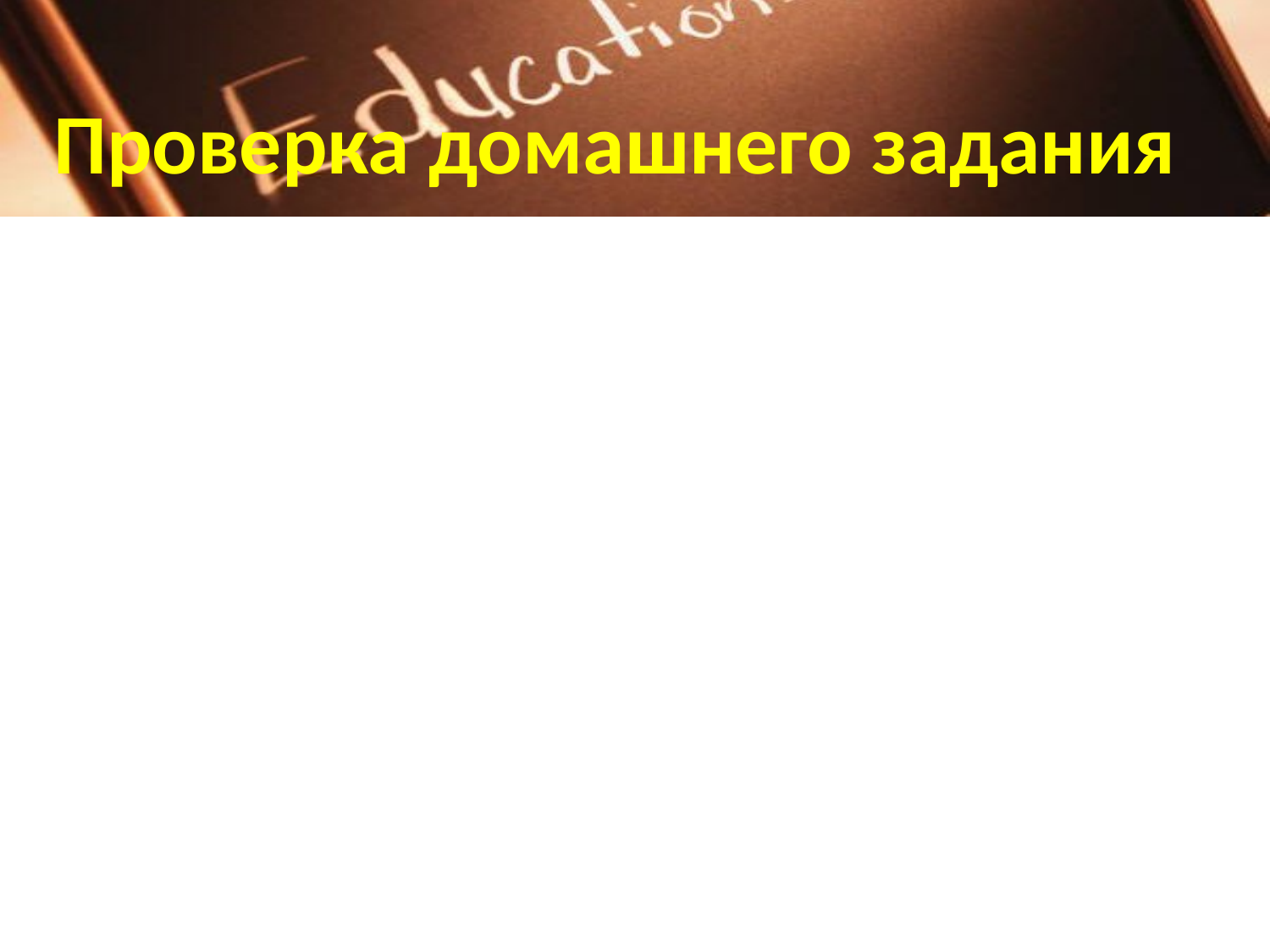

Проверка домашнего задания
                                                                                                                                                                                                                                                                                                                                                                                                                                                                                                                                                                                                                                                                                                                                                                                                                                                                                                                                                                                                                                                                                                                                                                                                                                                                                                                                                                                                                                                                                                                                                                                                                                                                                                                                                                                                                                                                                                                                                                                                                                                                                                                                                                                                                                                                                                                                                                                                                                                                                                                                                                                                                                                                                                                                                                                                                                                                                                                                                                                                                                                                                                                                                                                                                                                                                                                                                                                                                                                                                                                                                                                                                                                                                                                                                                                                                                                                                                                                                                                                                                                                                                                                                                                                                                                                                                                                                                                                                                                                                                                                                                                                                                                                                                                                                                                                                                                                                                                                                                                                                                                                                                                                                                                                                                                                                                                                                                                                                                                                                                                                                                                                                                                                                                                     Как программируется замена инструмента?